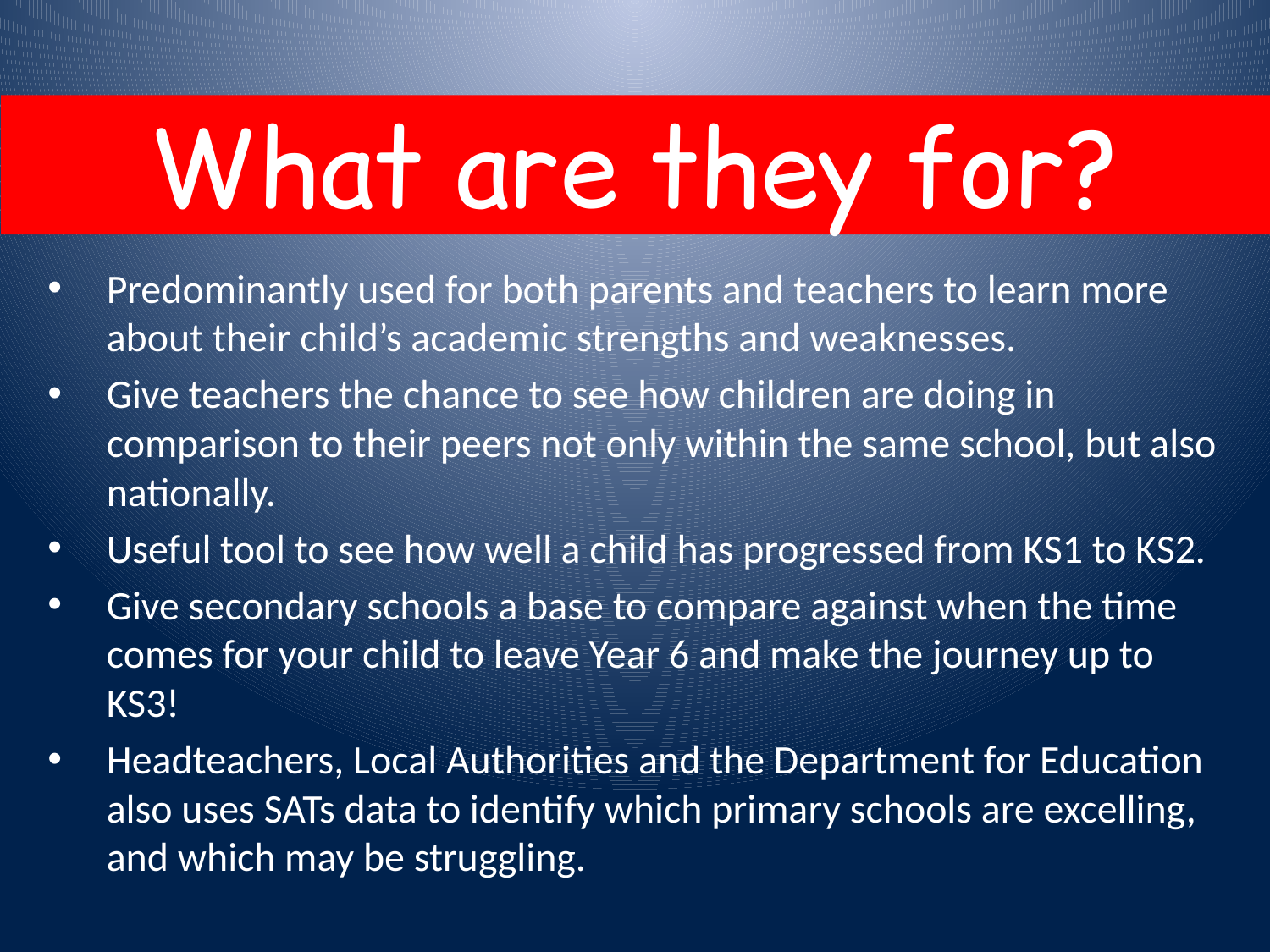

What are they for?
Predominantly used for both parents and teachers to learn more about their child’s academic strengths and weaknesses.
Give teachers the chance to see how children are doing in comparison to their peers not only within the same school, but also nationally.
Useful tool to see how well a child has progressed from KS1 to KS2.
Give secondary schools a base to compare against when the time comes for your child to leave Year 6 and make the journey up to KS3!
Headteachers, Local Authorities and the Department for Education also uses SATs data to identify which primary schools are excelling, and which may be struggling.
#